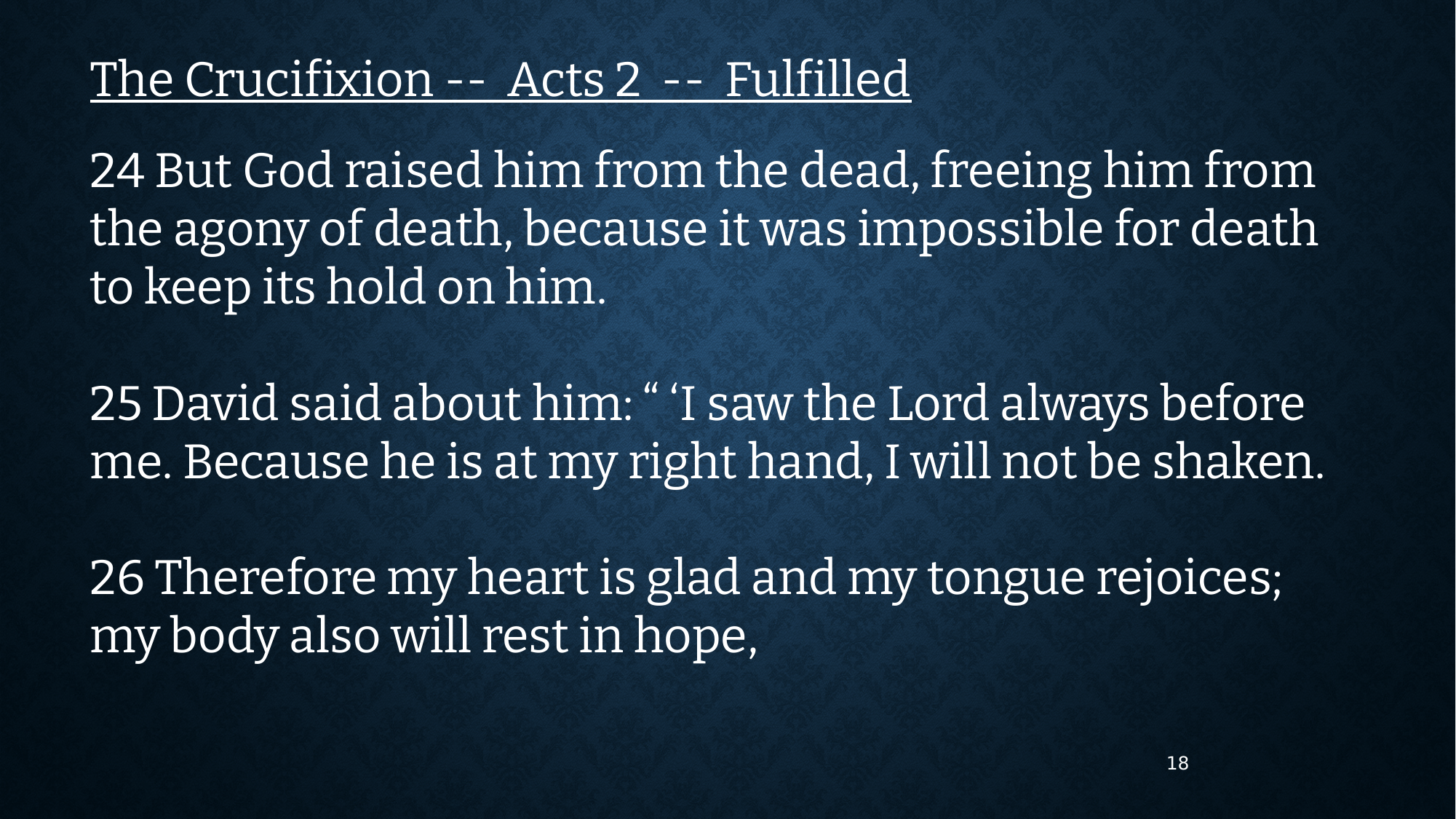

The Crucifixion --  Acts 2  --  Fulfilled

24 But God raised him from the dead, freeing him from the agony of death, because it was impossible for death to keep its hold on him.

25 David said about him: “ ‘I saw the Lord always before me. Because he is at my right hand, I will not be shaken.

26 Therefore my heart is glad and my tongue rejoices; my body also will rest in hope,

18